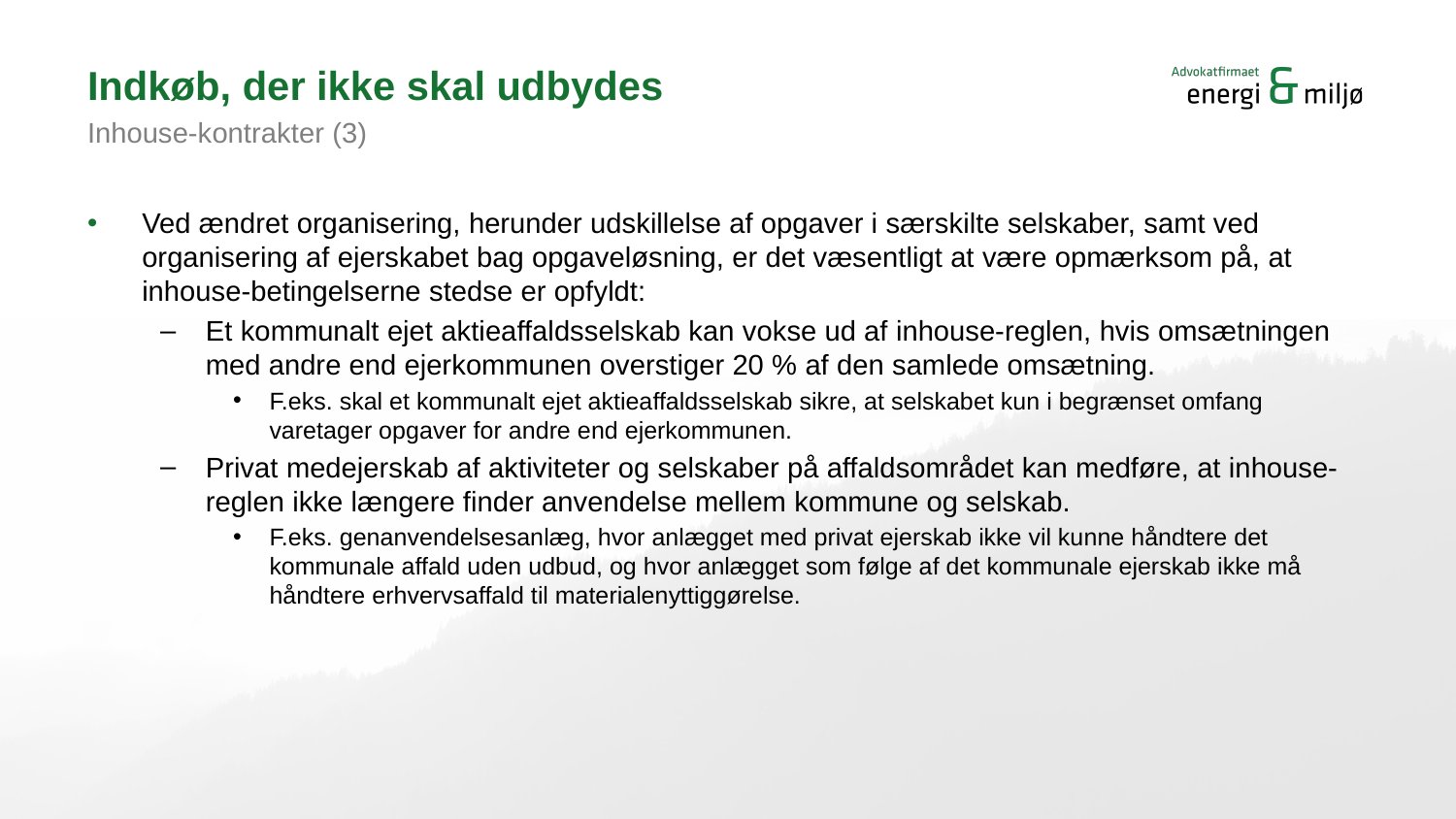

# Indkøb, der ikke skal udbydes
Inhouse-kontrakter (3)
Ved ændret organisering, herunder udskillelse af opgaver i særskilte selskaber, samt ved organisering af ejerskabet bag opgaveløsning, er det væsentligt at være opmærksom på, at inhouse-betingelserne stedse er opfyldt:
Et kommunalt ejet aktieaffaldsselskab kan vokse ud af inhouse-reglen, hvis omsætningen med andre end ejerkommunen overstiger 20 % af den samlede omsætning.
F.eks. skal et kommunalt ejet aktieaffaldsselskab sikre, at selskabet kun i begrænset omfang varetager opgaver for andre end ejerkommunen.
Privat medejerskab af aktiviteter og selskaber på affaldsområdet kan medføre, at inhouse-reglen ikke længere finder anvendelse mellem kommune og selskab.
F.eks. genanvendelsesanlæg, hvor anlægget med privat ejerskab ikke vil kunne håndtere det kommunale affald uden udbud, og hvor anlægget som følge af det kommunale ejerskab ikke må håndtere erhvervsaffald til materialenyttiggørelse.